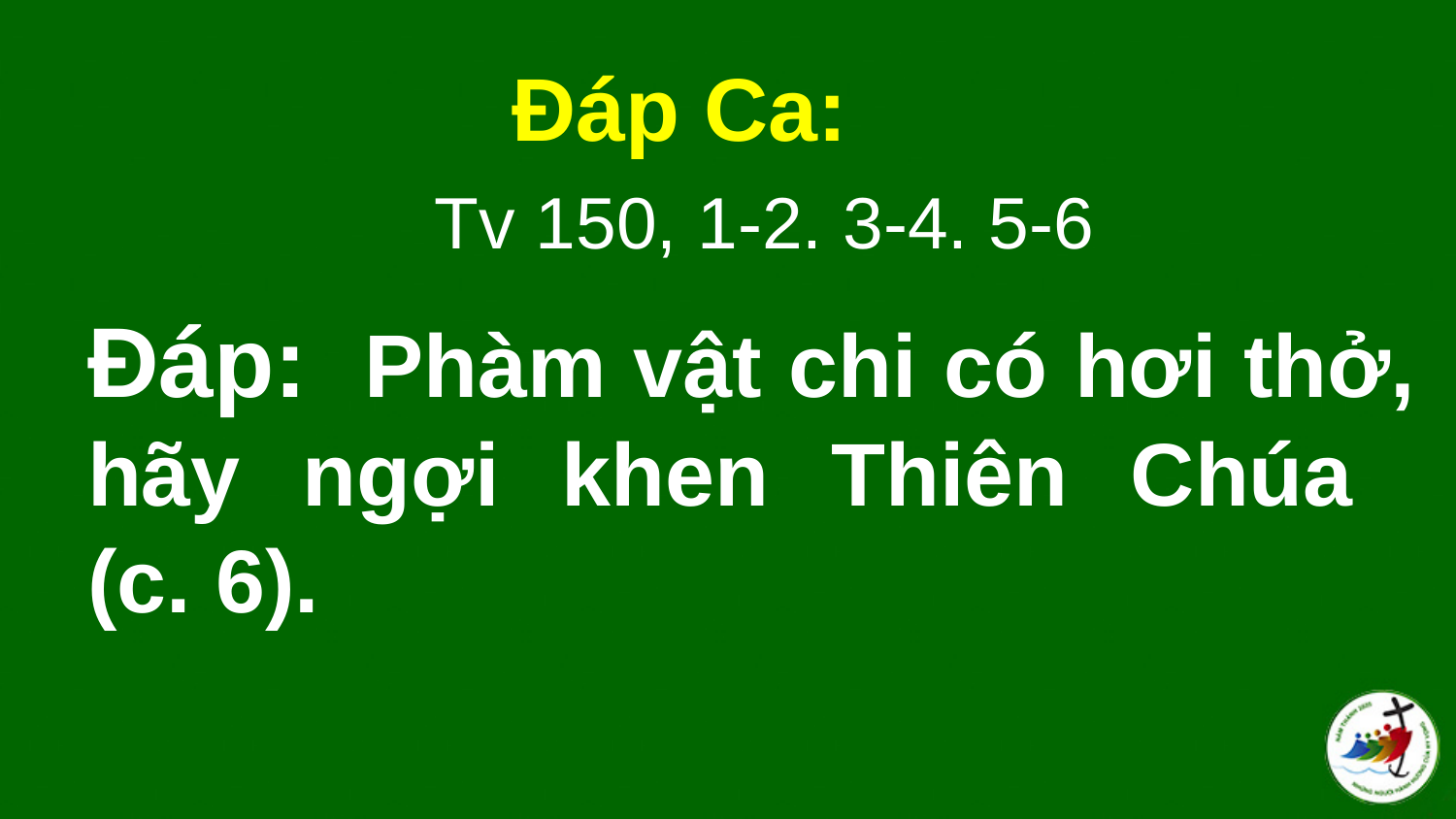

Đáp Ca:
Tv 150, 1-2. 3-4. 5-6
# Ðáp:  Phàm vật chi có hơi thở, hãy ngợi khen Thiên Chúa (c. 6).